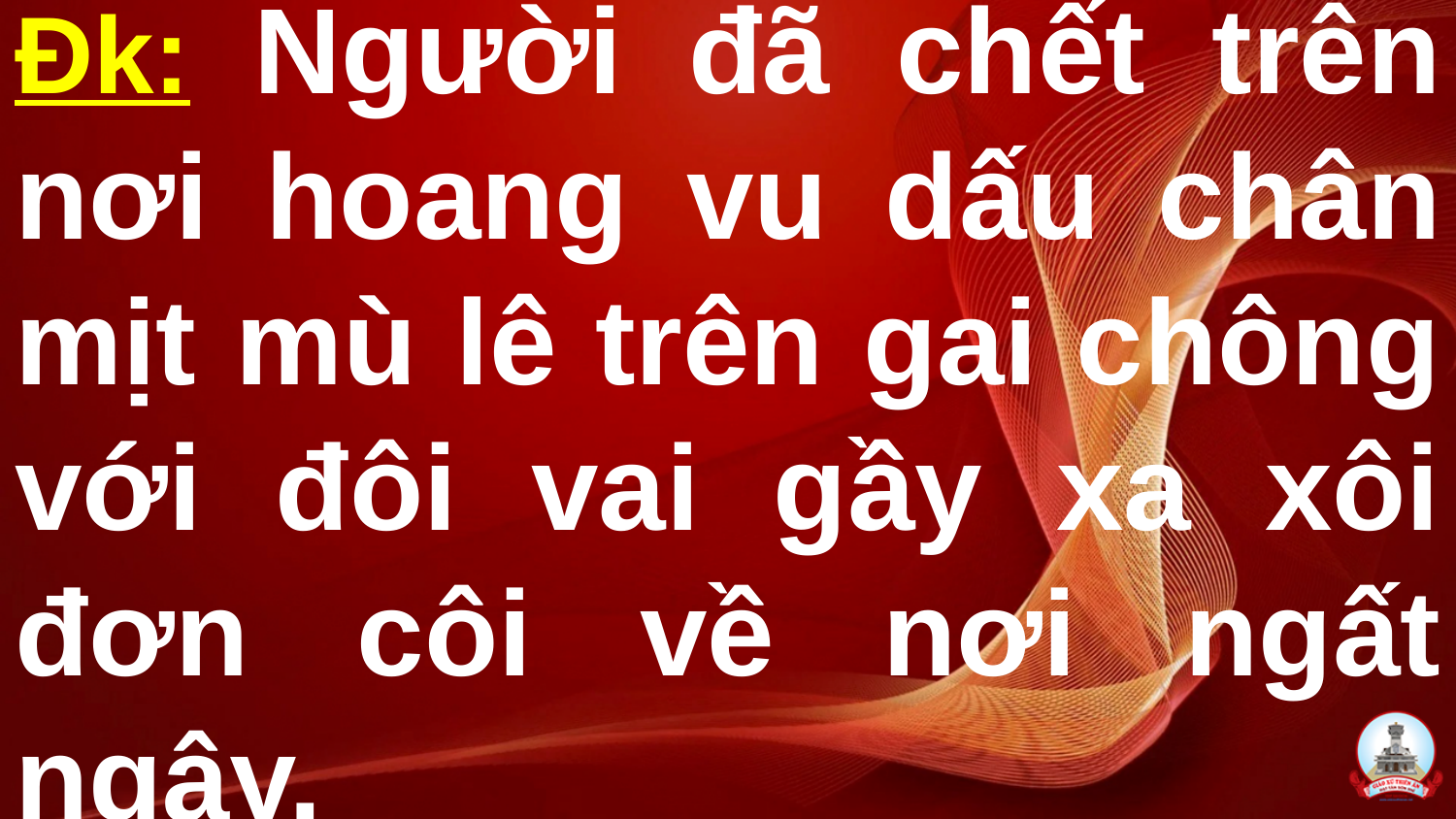

# Đk: Người đã chết trên nơi hoang vu dấu chân mịt mù lê trên gai chông với đôi vai gầy xa xôi đơn côi về nơi ngất ngây.